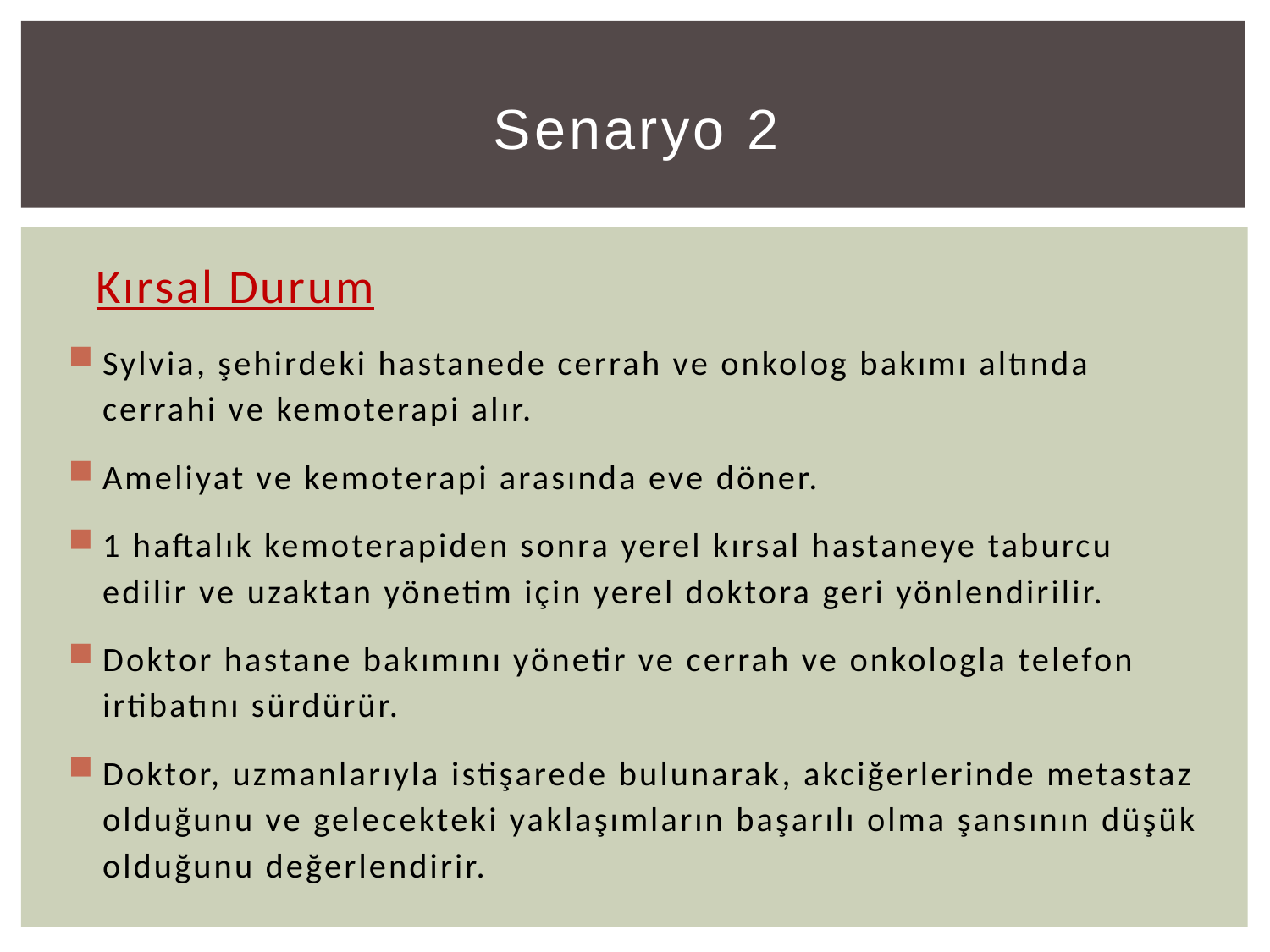

# Senaryo 2
  Kırsal Durum
Sylvia, şehirdeki hastanede cerrah ve onkolog bakımı altında cerrahi ve kemoterapi alır.
Ameliyat ve kemoterapi arasında eve döner.
1 haftalık kemoterapiden sonra yerel kırsal hastaneye taburcu edilir ve uzaktan yönetim için yerel doktora geri yönlendirilir.
Doktor hastane bakımını yönetir ve cerrah ve onkologla telefon irtibatını sürdürür.
Doktor, uzmanlarıyla istişarede bulunarak, akciğerlerinde metastaz olduğunu ve gelecekteki yaklaşımların başarılı olma şansının düşük olduğunu değerlendirir.